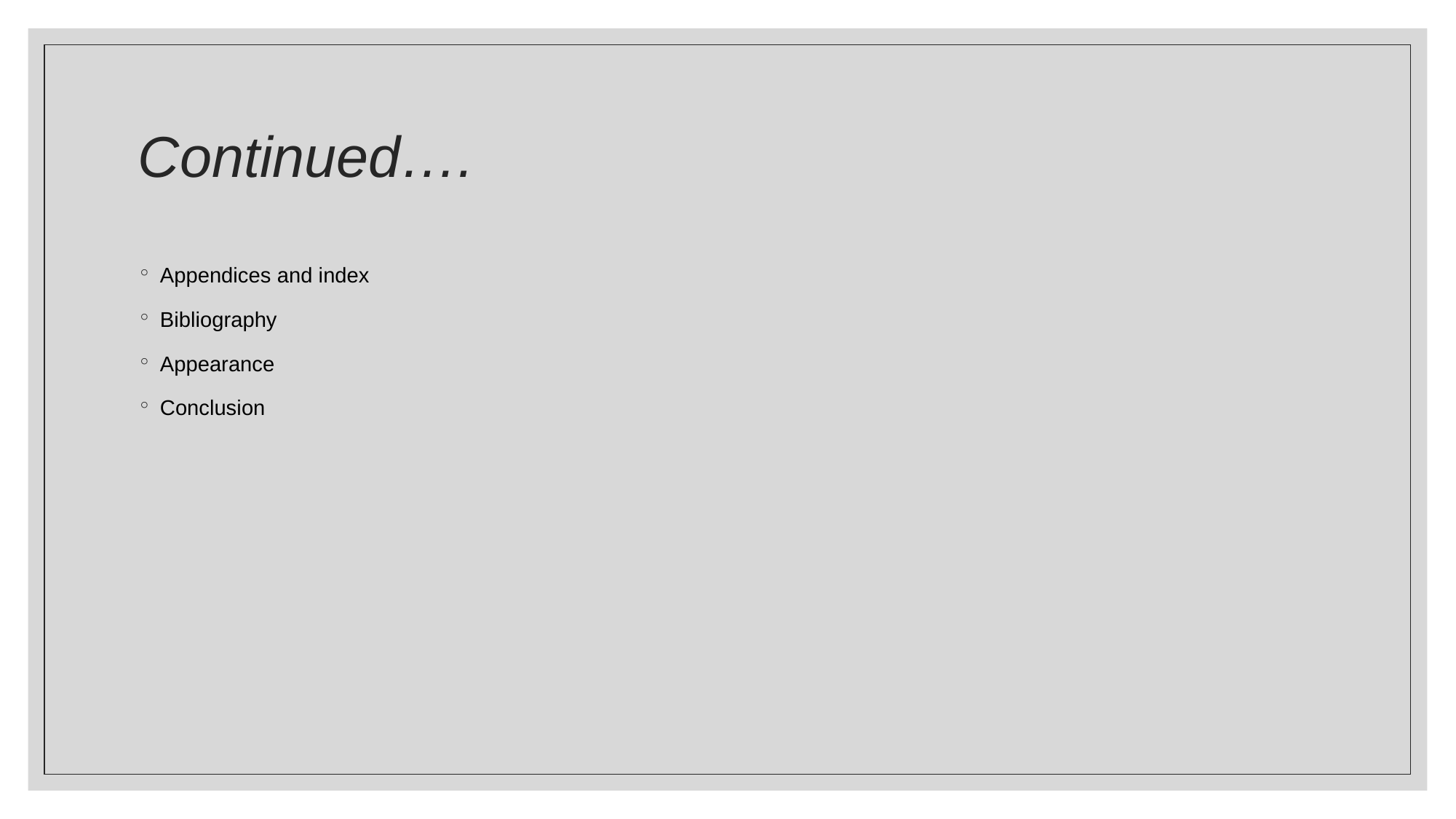

# Continued….
Appendices and index
Bibliography
Appearance
Conclusion